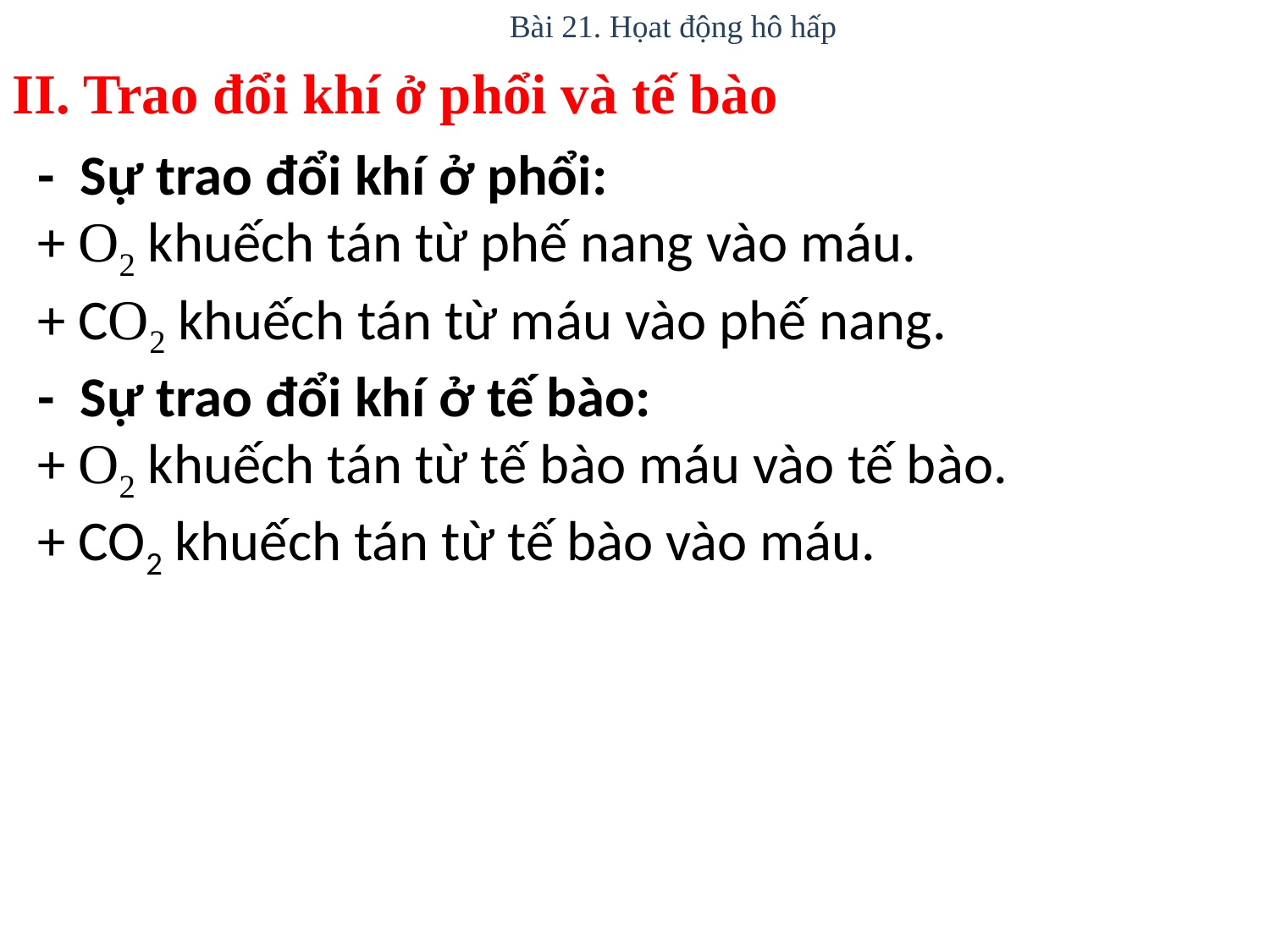

Bài 21. Họat động hô hấp
II. Trao đổi khí ở phổi và tế bào
-  Sự trao đổi khí ở phổi:
+ O2 khuếch tán từ phế nang vào máu.
+ CO2 khuếch tán từ máu vào phế nang.
-  Sự trao đổi khí ở tế bào:
+ O2 khuếch tán từ tế bào máu vào tế bào.
+ CO2 khuếch tán từ tế bào vào máu.